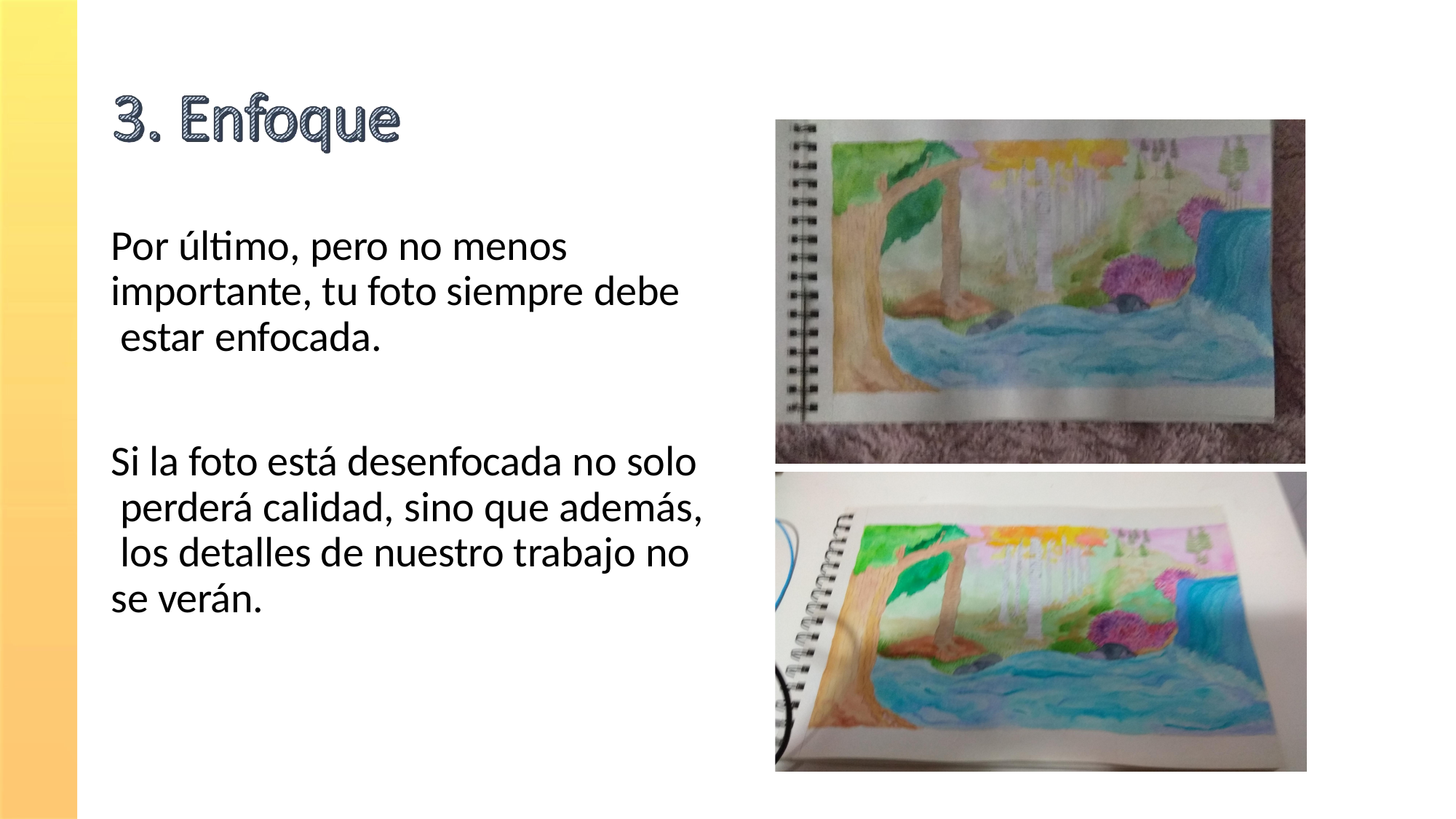

Por último, pero no menos  importante, tu foto siempre debe  estar enfocada.

Si la foto está desenfocada no solo  perderá calidad, sino que además,  los detalles de nuestro trabajo no  se verán.